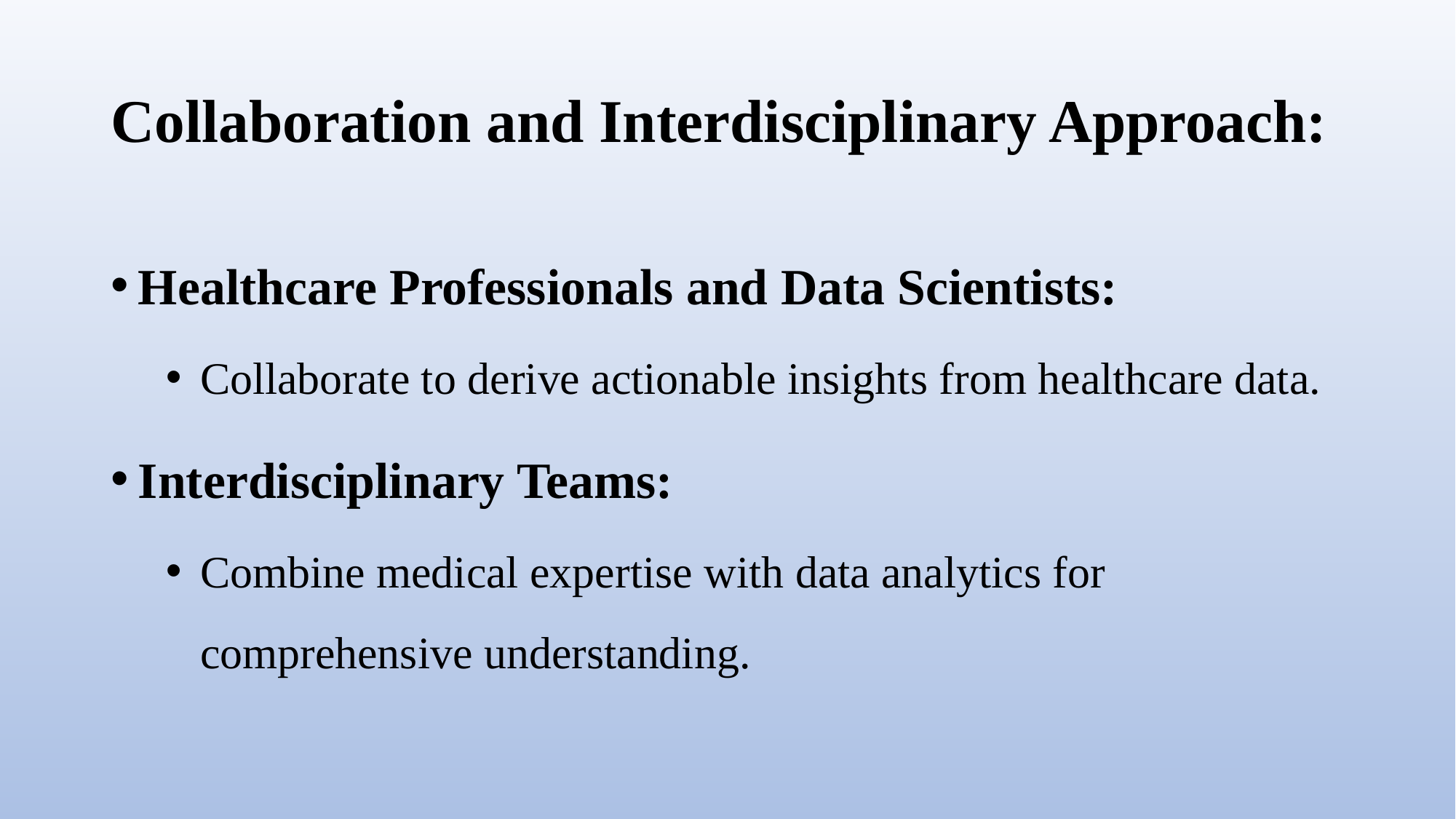

# Collaboration and Interdisciplinary Approach:
Healthcare Professionals and Data Scientists:
Collaborate to derive actionable insights from healthcare data.
Interdisciplinary Teams:
Combine medical expertise with data analytics for comprehensive understanding.